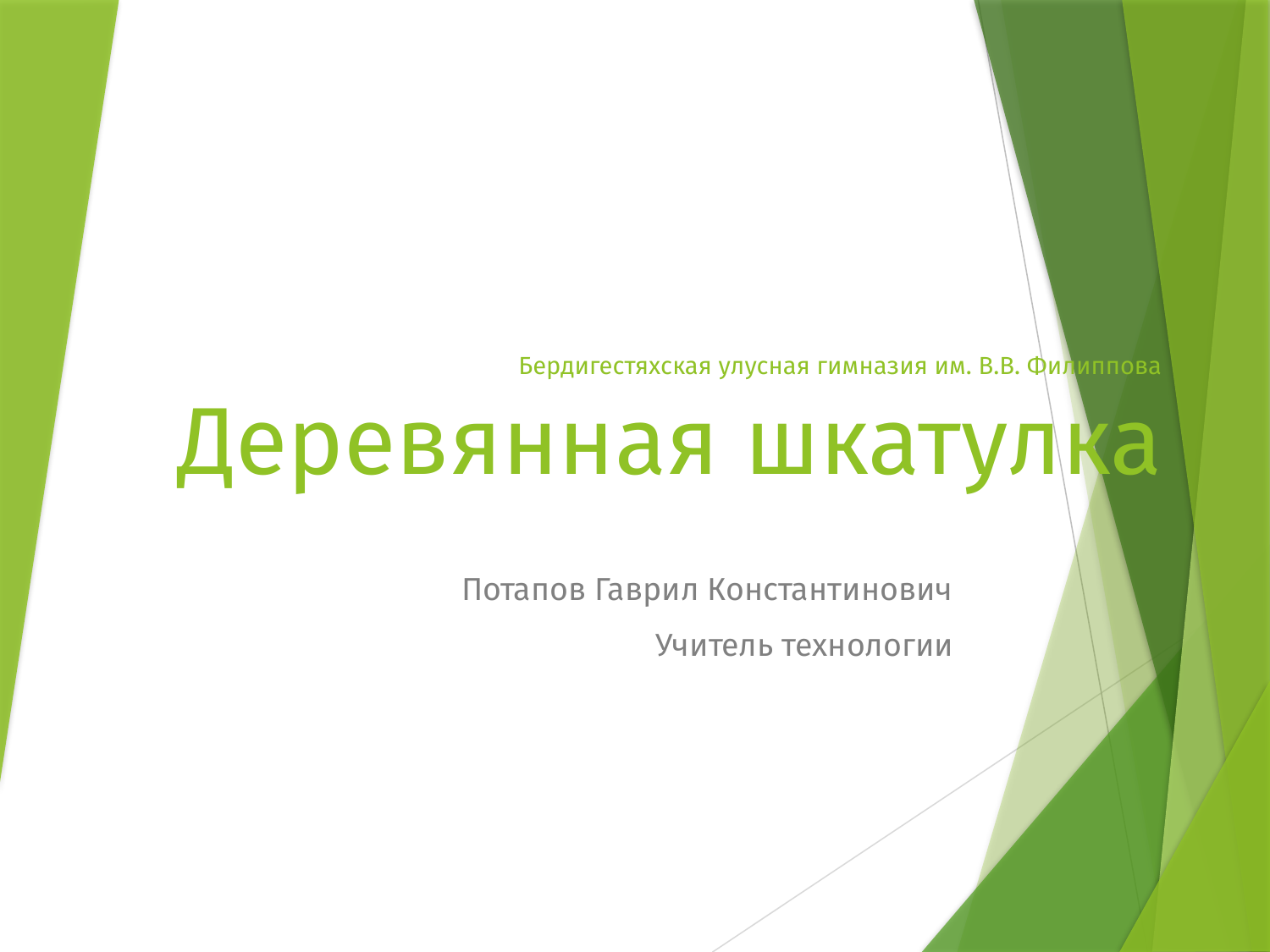

# Бердигестяхская улусная гимназия им. В.В. Филиппова Деревянная шкатулка
Потапов Гаврил Константинович
Учитель технологии